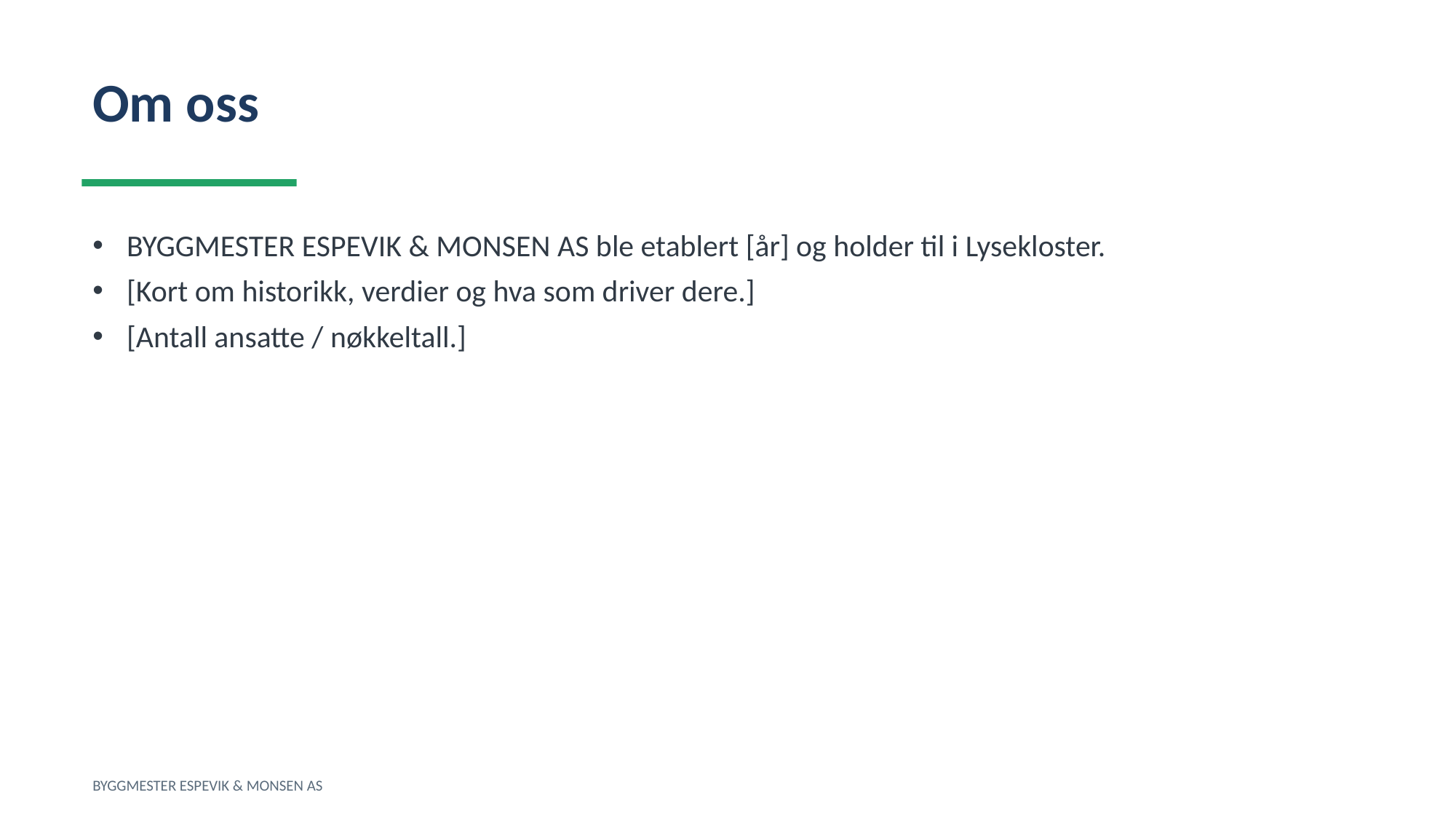

Om oss

BYGGMESTER ESPEVIK & MONSEN AS ble etablert [år] og holder til i Lysekloster.
[Kort om historikk, verdier og hva som driver dere.]
[Antall ansatte / nøkkeltall.]
BYGGMESTER ESPEVIK & MONSEN AS